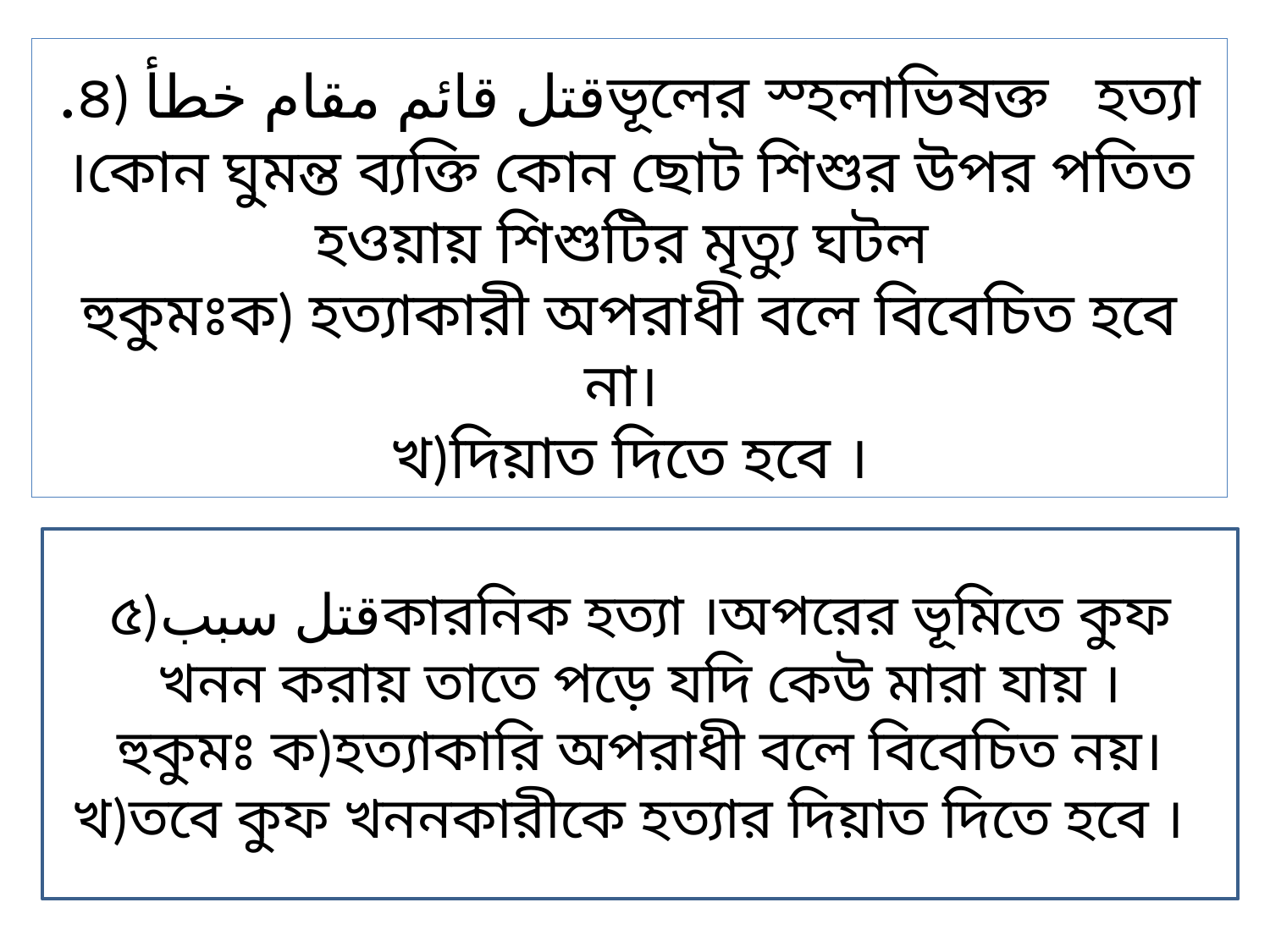

# .৪) قتل قائم مقام خطأভূলের স্হলাভিষক্ত   হত্যা ।কোন ঘুমন্ত ব্যক্তি কোন ছোট শিশুর উপর পতিত হওয়ায় শিশুটির মৃত্যু ঘটল হুকুমঃক) হত্যাকারী অপরাধী বলে বিবেচিত হবে না। খ)দিয়াত দিতে হবে ।
৫)قتل سببকারনিক হত্যা ।অপরের ভূমিতে কুফ খনন করায় তাতে পড়ে যদি কেউ মারা যায় ।
হুকুমঃ ক)হত্যাকারি অপরাধী বলে বিবেচিত নয়।
খ)তবে কুফ খননকারীকে হত্যার দিয়াত দিতে হবে ।